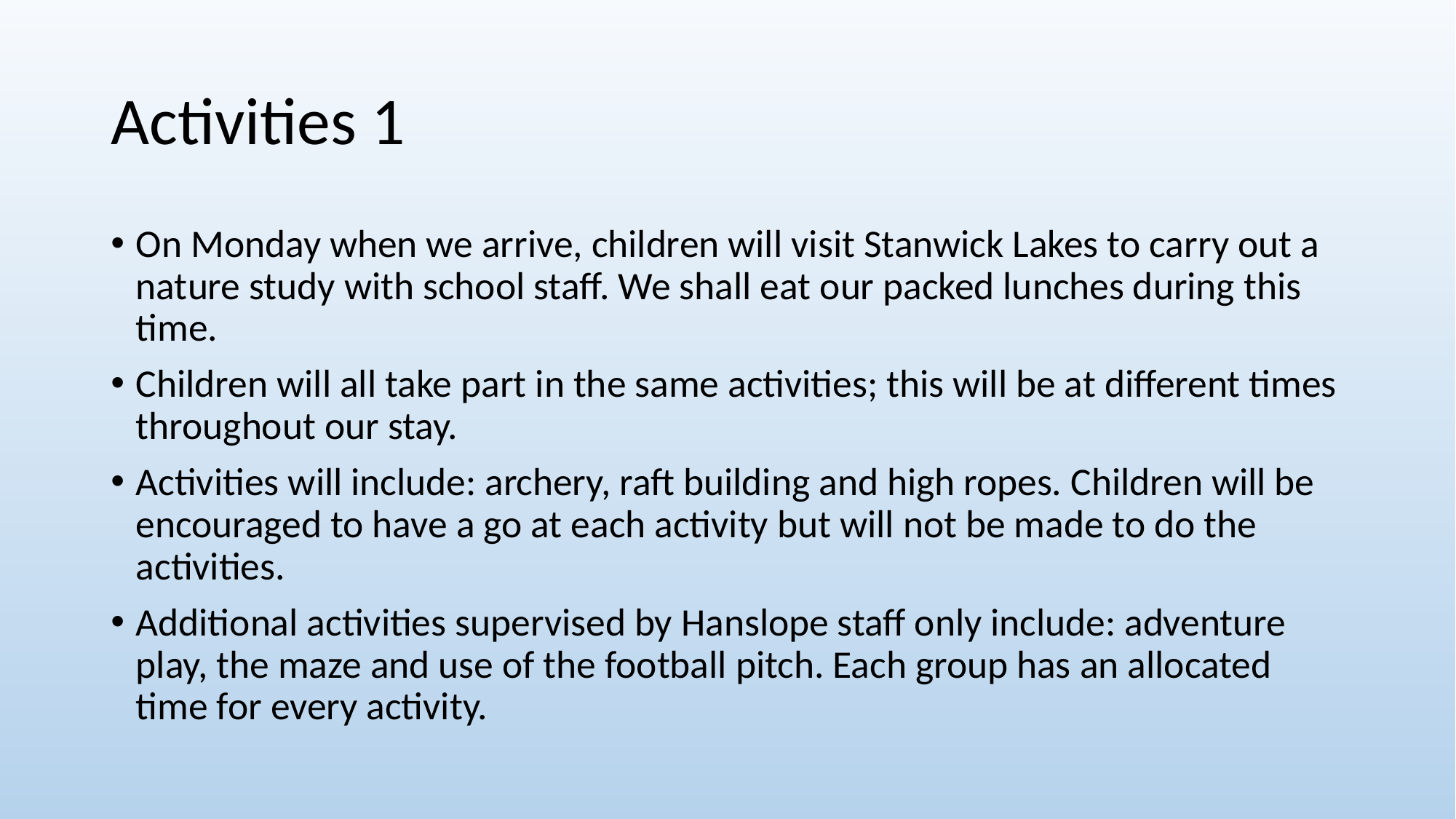

# Activities 1
On Monday when we arrive, children will visit Stanwick Lakes to carry out a nature study with school staff. We shall eat our packed lunches during this time.
Children will all take part in the same activities; this will be at different times throughout our stay.
Activities will include: archery, raft building and high ropes. Children will be encouraged to have a go at each activity but will not be made to do the activities.
Additional activities supervised by Hanslope staff only include: adventure play, the maze and use of the football pitch. Each group has an allocated time for every activity.